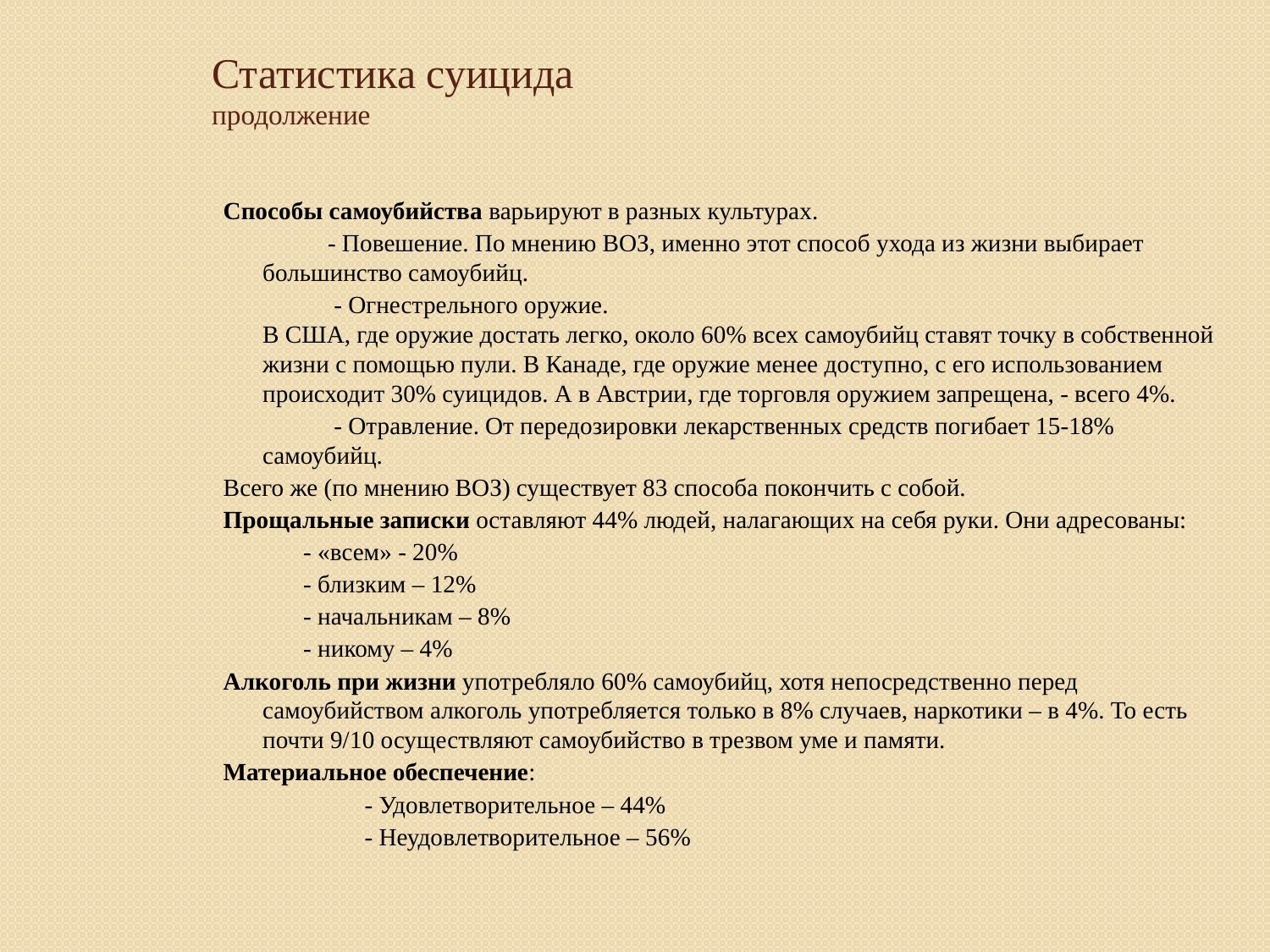

# Статистика суицида продолжение
Способы самоубийства варьируют в разных культурах.
                 - Повешение. По мнению ВОЗ, именно этот способ ухода из жизни выбирает большинство самоубийц.
                  - Огнестрельного оружие.
В США, где оружие достать легко, около 60% всех самоубийц ставят точку в собственной жизни с помощью пули. В Канаде, где оружие менее доступно, с его использованием происходит 30% суицидов. А в Австрии, где торговля оружием запрещена, - всего 4%.
                  - Отравление. От передозировки лекарственных средств погибает 15-18% самоубийц.
Всего же (по мнению ВОЗ) существует 83 способа покончить с собой.
Прощальные записки оставляют 44% людей, налагающих на себя руки. Они адресованы:
             - «всем» - 20%
             - близким – 12%
             - начальникам – 8%
             - никому – 4%
Алкоголь при жизни употребляло 60% самоубийц, хотя непосредственно перед самоубийством алкоголь употребляется только в 8% случаев, наркотики – в 4%. То есть почти 9/10 осуществляют самоубийство в трезвом уме и памяти.
Материальное обеспечение:
                       - Удовлетворительное – 44%
                       - Неудовлетворительное – 56%